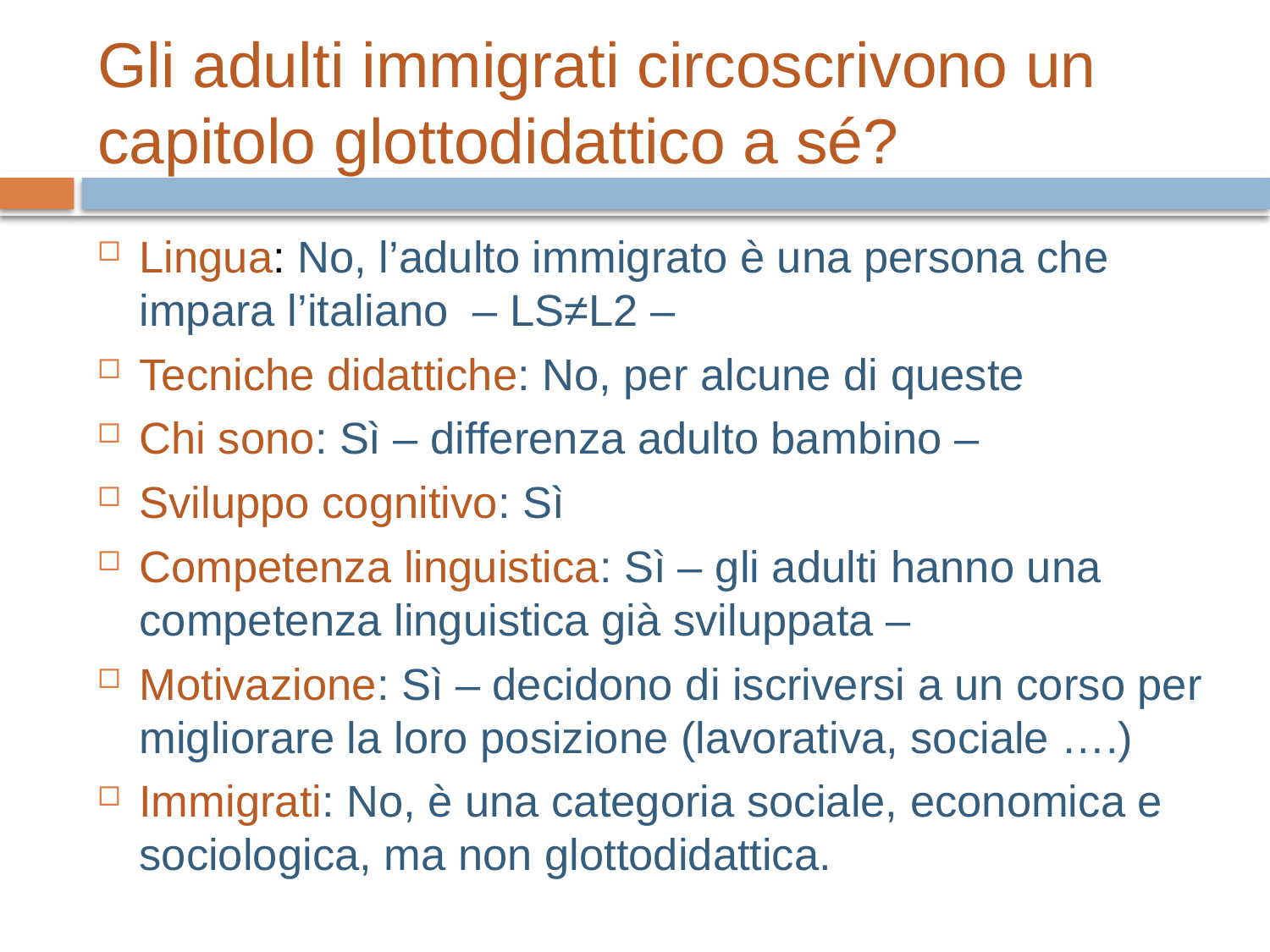

# Gli adulti immigrati circoscrivono un capitolo glottodidattico a sé?
Lingua: No, l’adulto immigrato è una persona che impara l’italiano  – LS≠L2 –
Tecniche didattiche: No, per alcune di queste
Chi sono: Sì – differenza adulto bambino –
Sviluppo cognitivo: Sì
Competenza linguistica: Sì – gli adulti hanno una competenza linguistica già sviluppata –
Motivazione: Sì – decidono di iscriversi a un corso per migliorare la loro posizione (lavorativa, sociale ….)
Immigrati: No, è una categoria sociale, economica e sociologica, ma non glottodidattica.